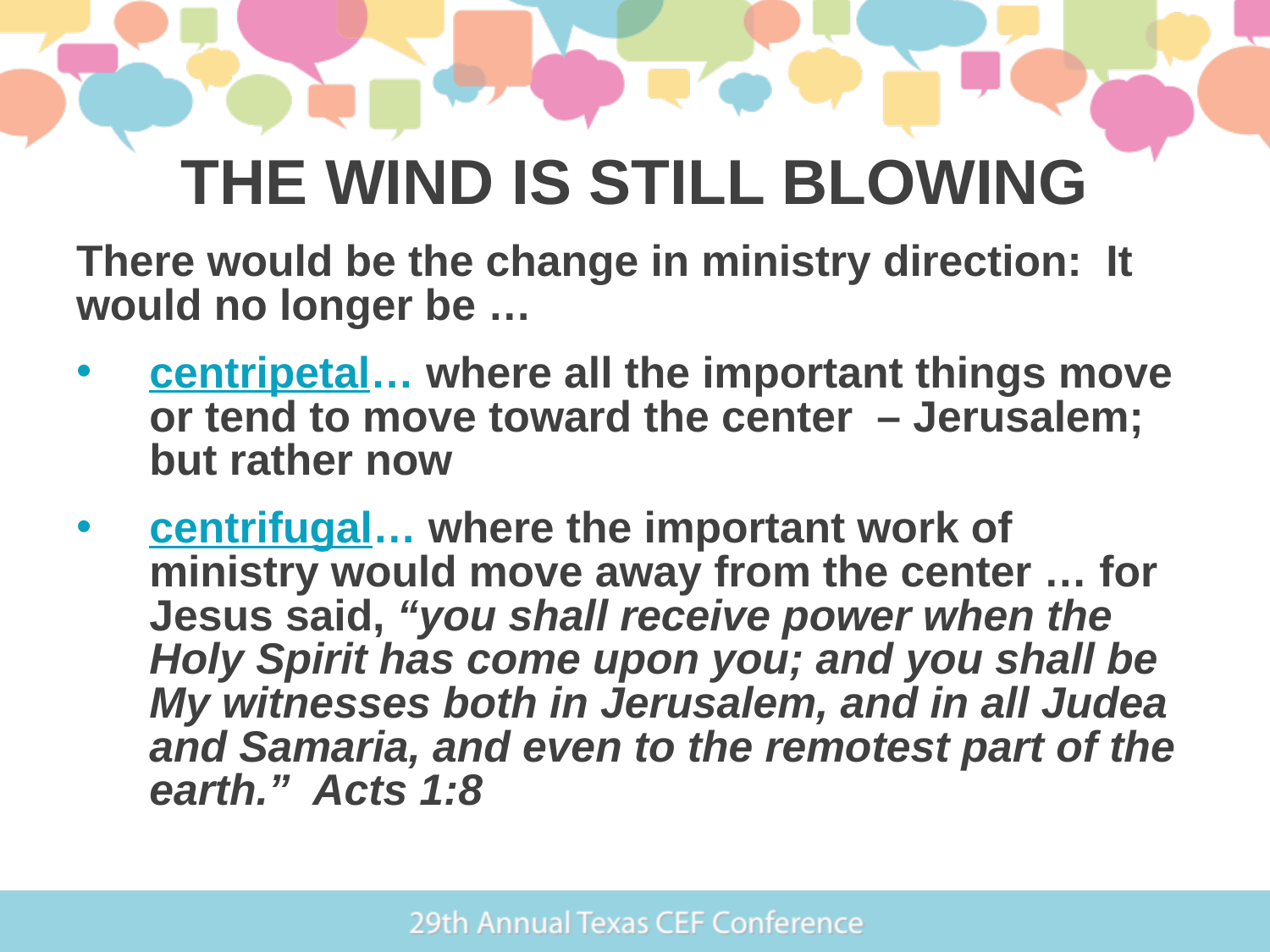

# THE WIND IS STILL BLOWING
There would be the change in ministry direction:  It would no longer be …
centripetal… where all the important things move or tend to move toward the center  – Jerusalem; but rather now
centrifugal… where the important work of ministry would move away from the center … for Jesus said, “you shall receive power when the Holy Spirit has come upon you; and you shall be My witnesses both in Jerusalem, and in all Judea and Samaria, and even to the remotest part of the earth.”  Acts 1:8